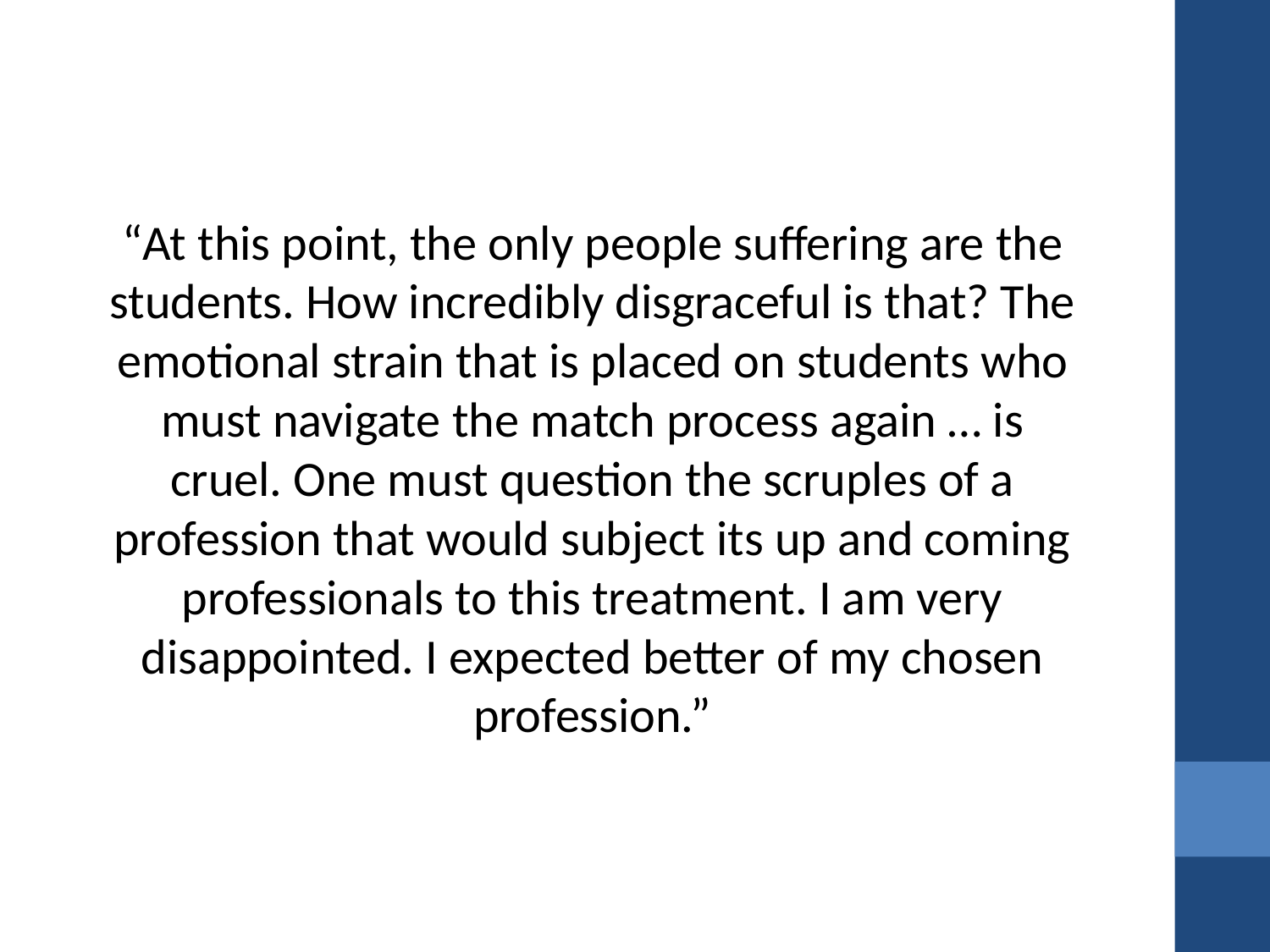

“At this point, the only people suffering are the students. How incredibly disgraceful is that? The emotional strain that is placed on students who must navigate the match process again … is cruel. One must question the scruples of a profession that would subject its up and coming professionals to this treatment. I am very disappointed. I expected better of my chosen profession.”